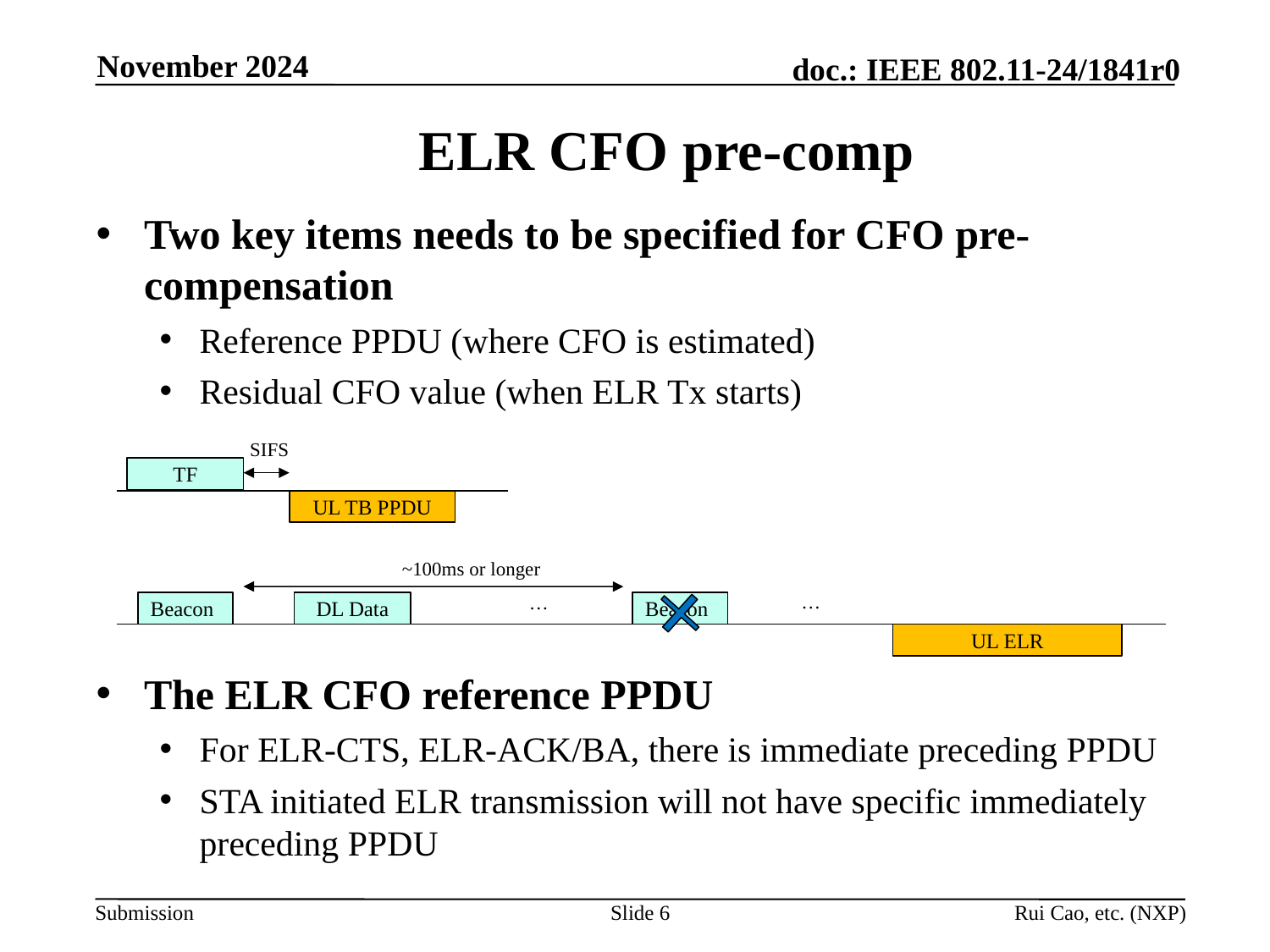

November 2024
# ELR CFO pre-comp
Two key items needs to be specified for CFO pre-compensation
Reference PPDU (where CFO is estimated)
Residual CFO value (when ELR Tx starts)

The ELR CFO reference PPDU
For ELR-CTS, ELR-ACK/BA, there is immediate preceding PPDU
STA initiated ELR transmission will not have specific immediately preceding PPDU
SIFS
TF
UL TB PPDU
~100ms or longer
…
…

Beacon
DL Data
Beacon
UL ELR
Slide 6
Rui Cao, etc. (NXP)